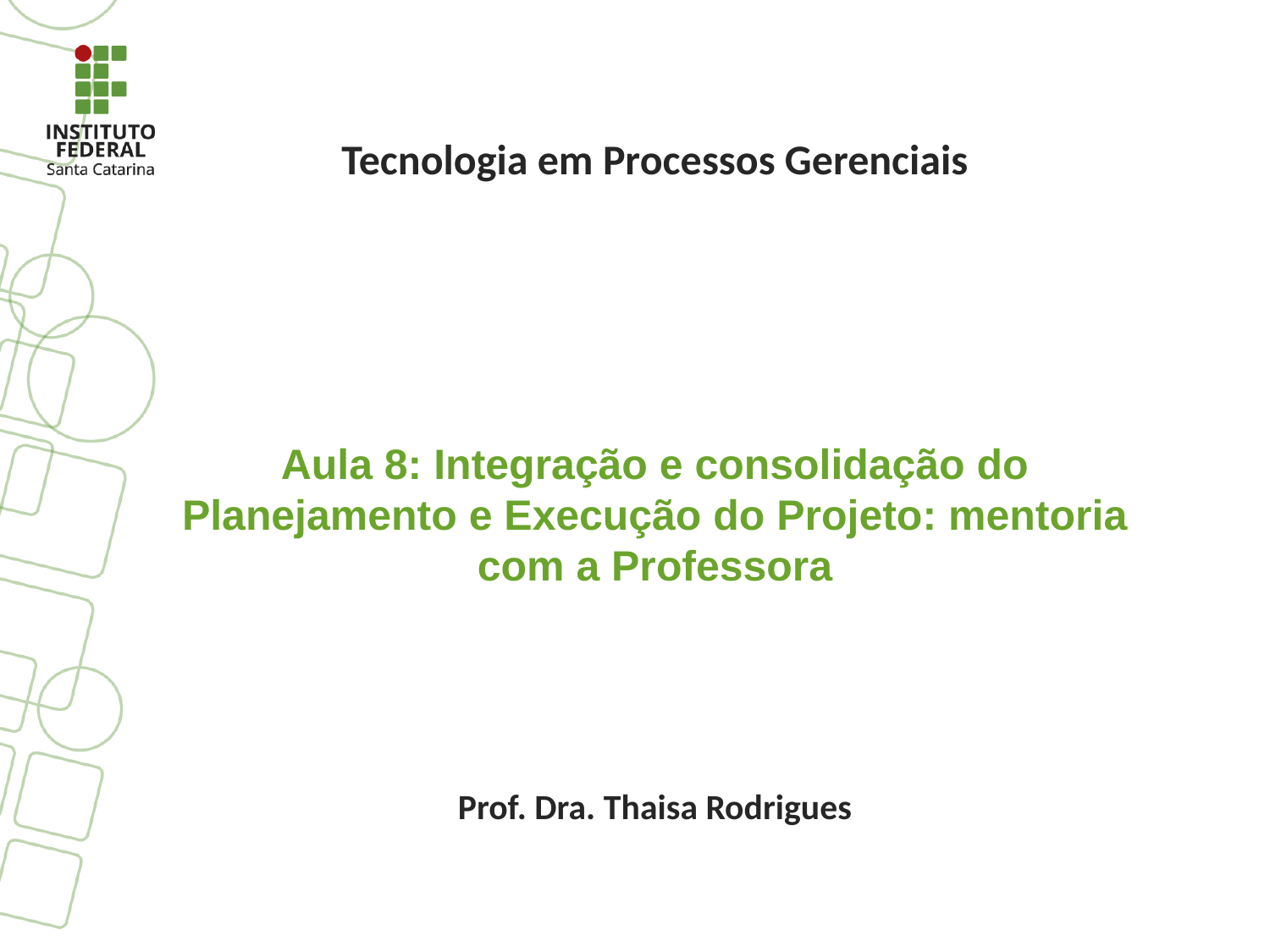

Tecnologia em Processos Gerenciais

Aula 8: Integração e consolidação do Planejamento e Execução do Projeto: mentoria com a Professora

Prof. Dra. Thaisa Rodrigues